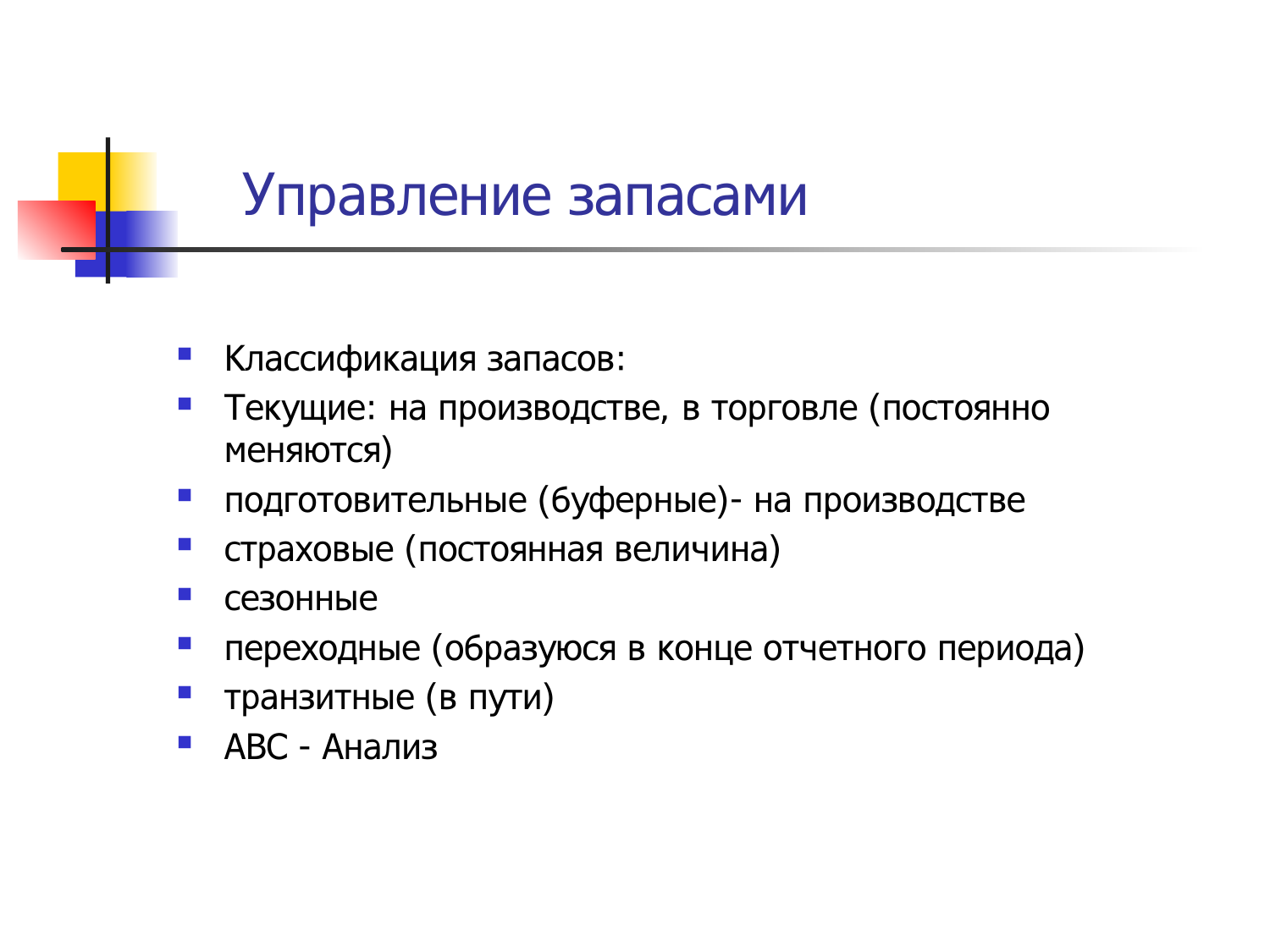

# Управление запасами

Классификация запасов:
Текущие: на производстве, в торговле (постоянно меняются)
подготовительные (буферные)- на производстве
страховые (постоянная величина)
сезонные
переходные (образуюся в конце отчетного периода)
транзитные (в пути)
АВС - Анализ